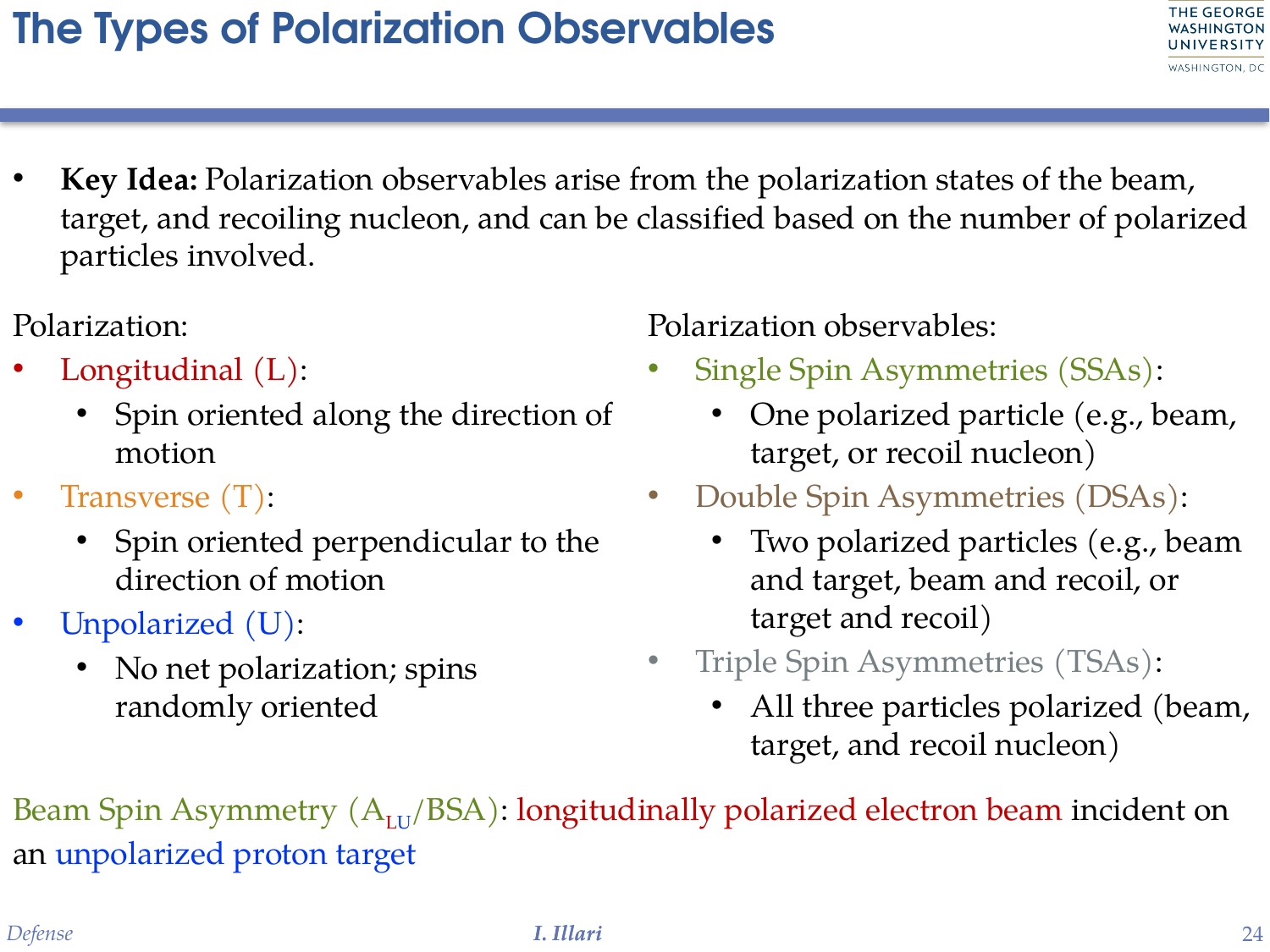

# The Types of Polarization Observables
Key Idea: Polarization observables arise from the polarization states of the beam, target, and recoiling nucleon, and can be classified based on the number of polarized particles involved.
Polarization:
Longitudinal (L):
Spin oriented along the direction of motion
Transverse (T):
Spin oriented perpendicular to the direction of motion
Unpolarized (U):
No net polarization; spins randomly oriented
Polarization observables:
Single Spin Asymmetries (SSAs):
One polarized particle (e.g., beam, target, or recoil nucleon)
Double Spin Asymmetries (DSAs):
Two polarized particles (e.g., beam and target, beam and recoil, or target and recoil)
Triple Spin Asymmetries (TSAs):
All three particles polarized (beam, target, and recoil nucleon)
Beam Spin Asymmetry (ALU/BSA): longitudinally polarized electron beam incident on an unpolarized proton target
Defense
24